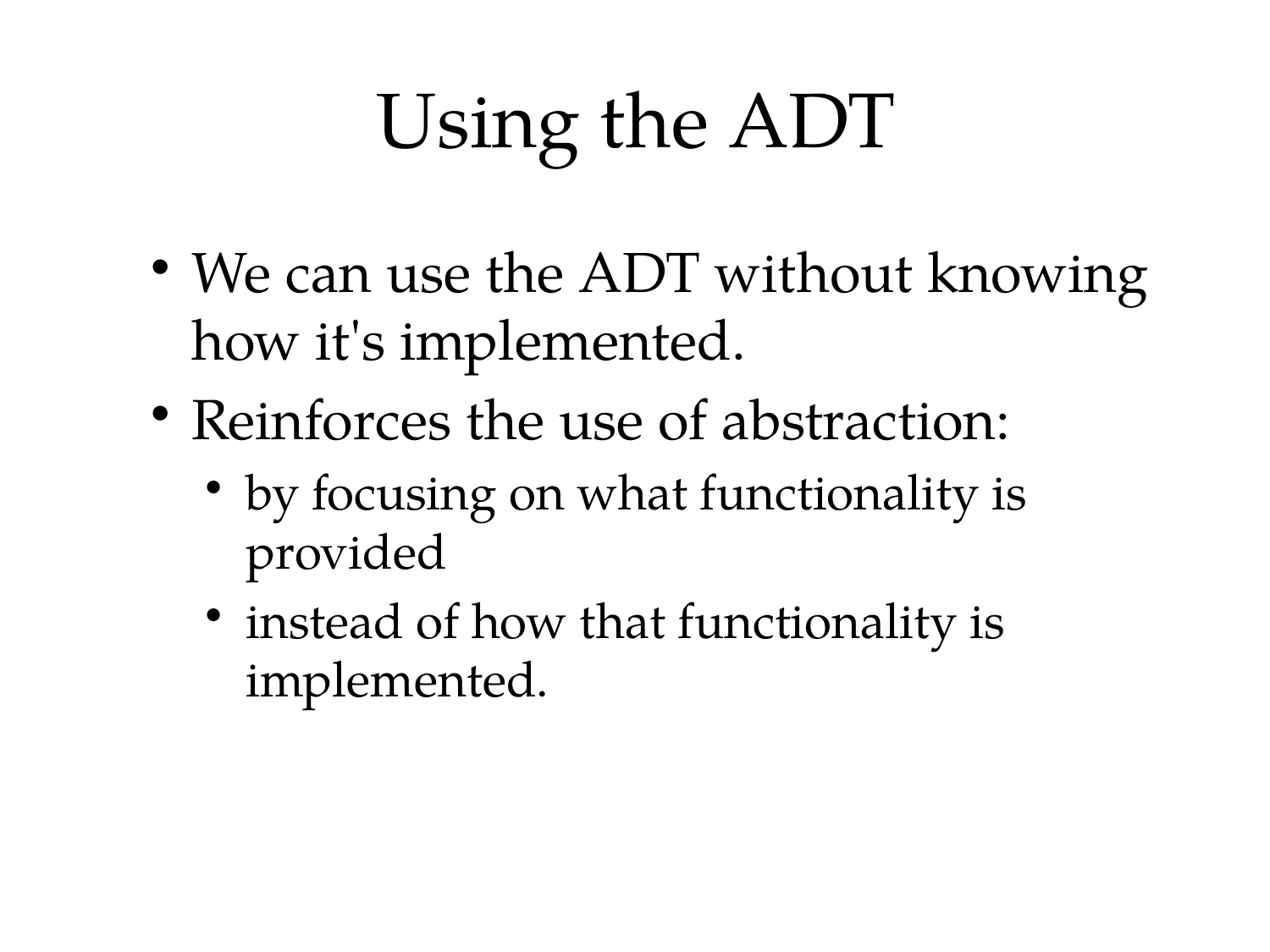

# Using the ADT
We can use the ADT without knowing how it's implemented.
Reinforces the use of abstraction:
by focusing on what functionality is provided
instead of how that functionality is implemented.